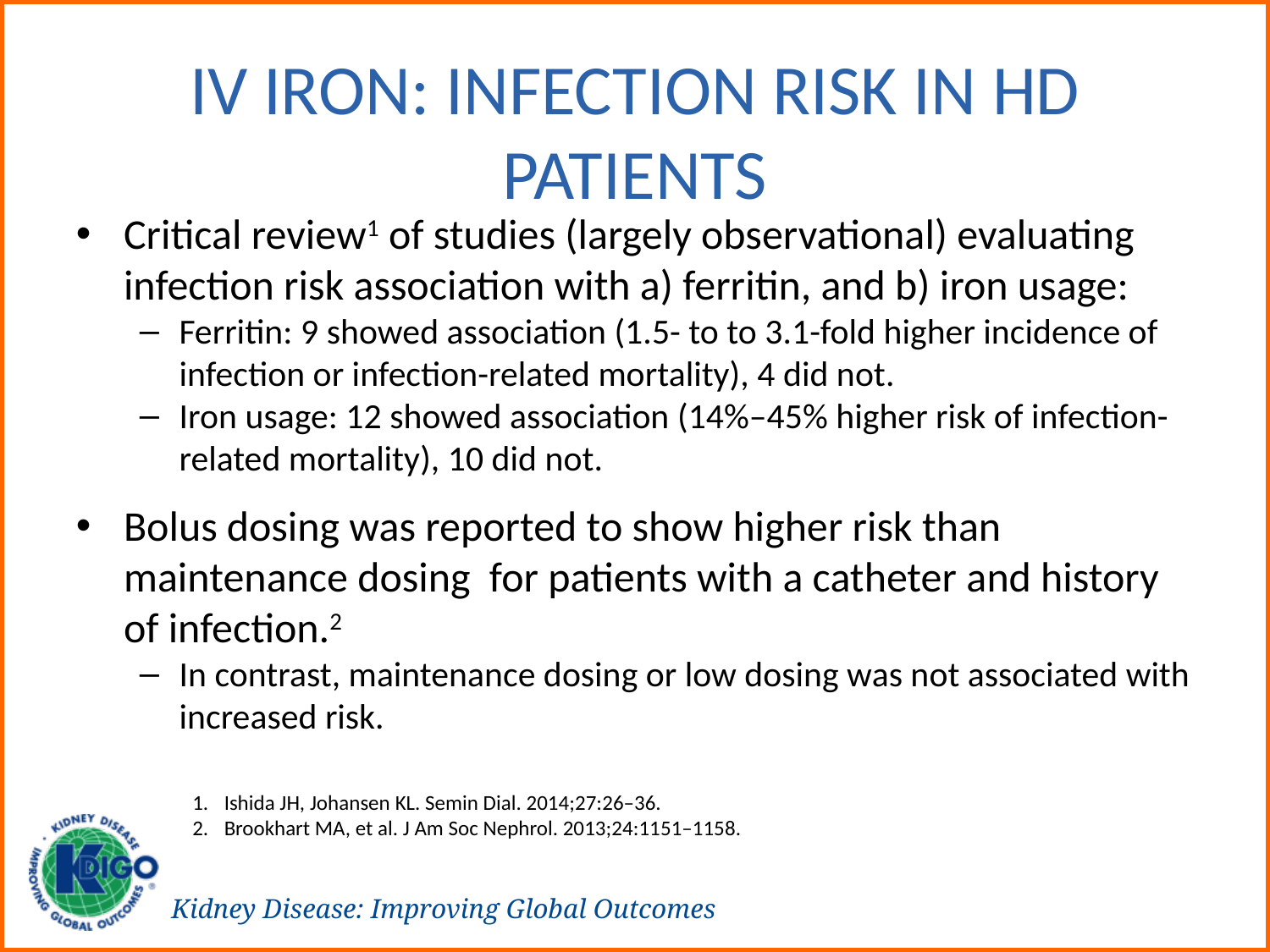

# IV Iron: Infection Risk in HD Patients
Critical review1 of studies (largely observational) evaluating infection risk association with a) ferritin, and b) iron usage:
Ferritin: 9 showed association (1.5- to to 3.1-fold higher incidence of infection or infection-related mortality), 4 did not.
Iron usage: 12 showed association (14%–45% higher risk of infection-related mortality), 10 did not.
Bolus dosing was reported to show higher risk than maintenance dosing  for patients with a catheter and history of infection.2
In contrast, maintenance dosing or low dosing was not associated with increased risk.
Ishida JH, Johansen KL. Semin Dial. 2014;27:26–36.
Brookhart MA, et al. J Am Soc Nephrol. 2013;24:1151–1158.